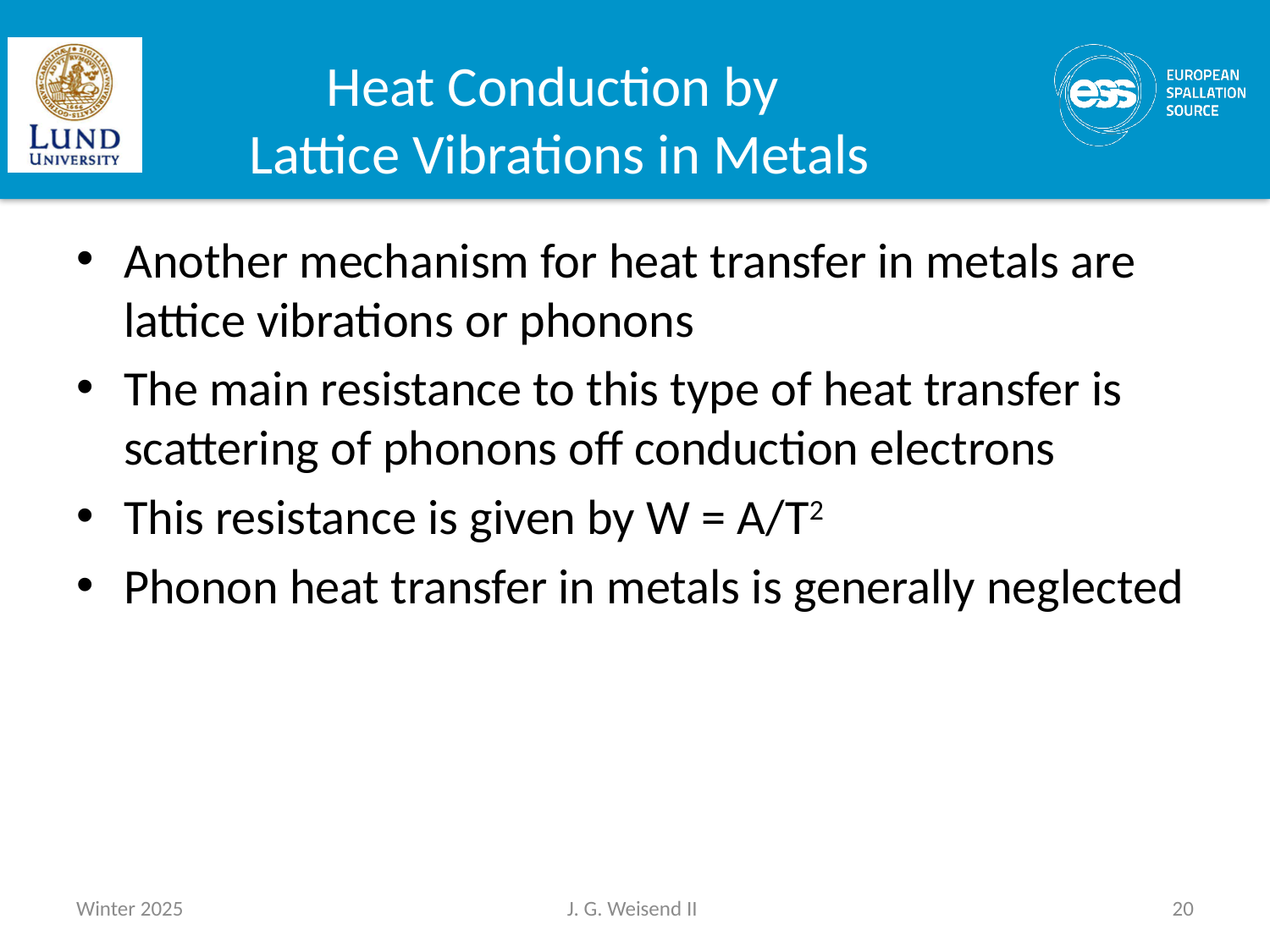

# Heat Conduction by Lattice Vibrations in Metals
Another mechanism for heat transfer in metals are lattice vibrations or phonons
The main resistance to this type of heat transfer is scattering of phonons off conduction electrons
This resistance is given by W = A/T2
Phonon heat transfer in metals is generally neglected

Winter 2025
J. G. Weisend II
20